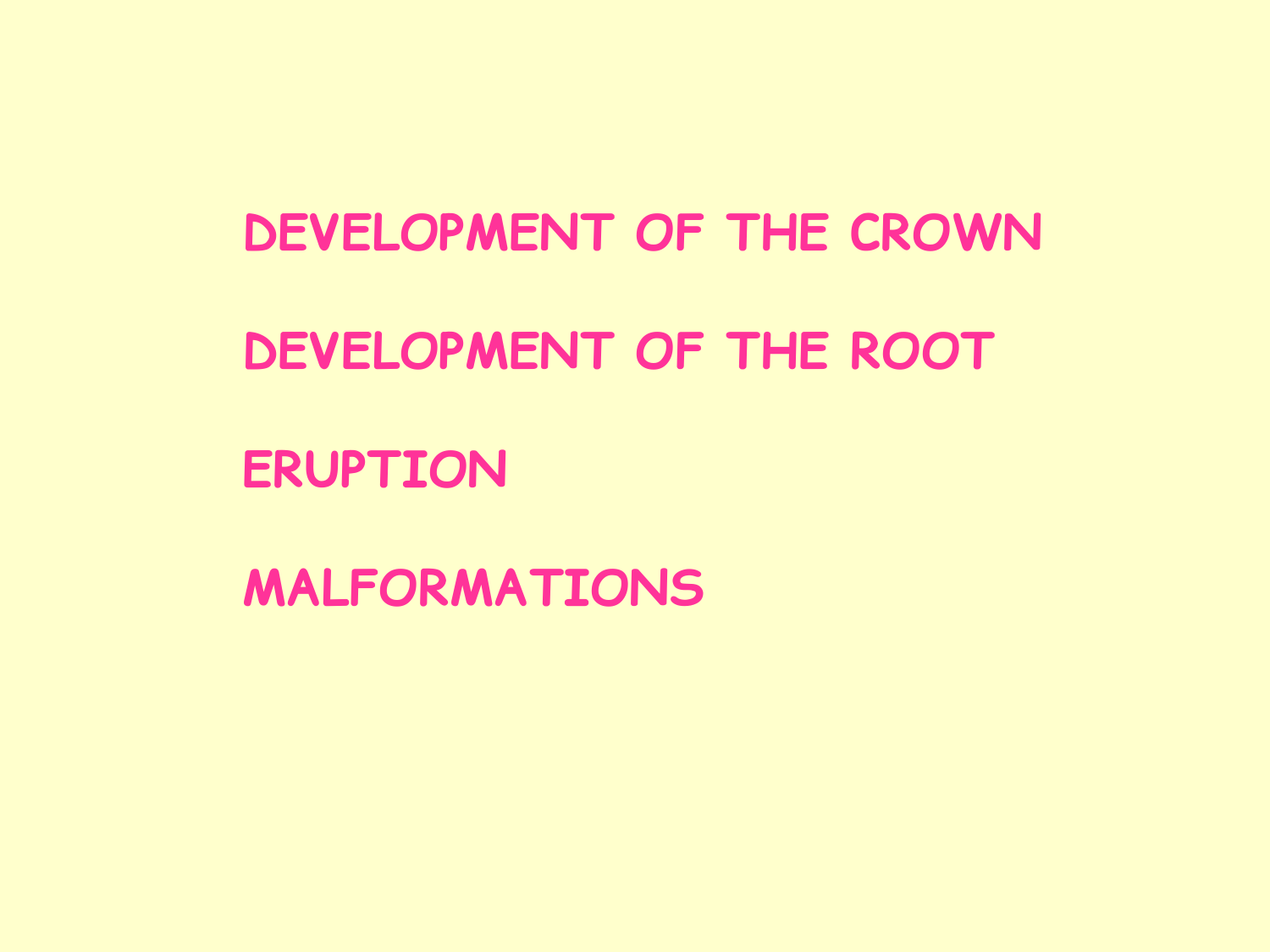

DEVELOPMENT OF THE CROWN

DEVELOPMENT OF THE ROOT

ERUPTION

MALFORMATIONS